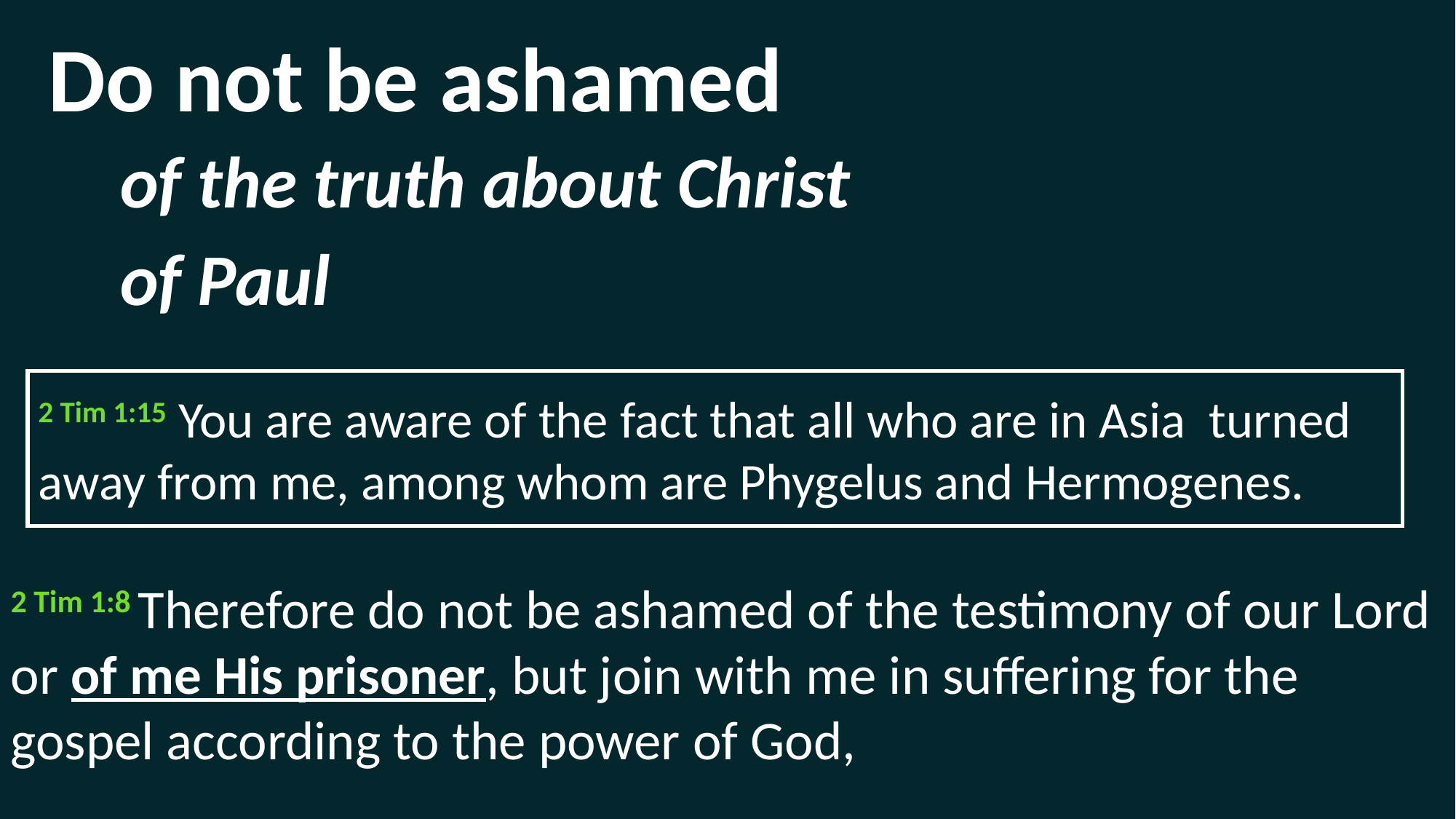

Do not be ashamed
of the truth about Christ
of Paul
2 Tim 1:15 You are aware of the fact that all who are in Asia  turned away from me, among whom are Phygelus and Hermogenes.
2 Tim 1:8 Therefore do not be ashamed of the testimony of our Lord or of me His prisoner, but join with me in suffering for the  gospel according to the power of God,